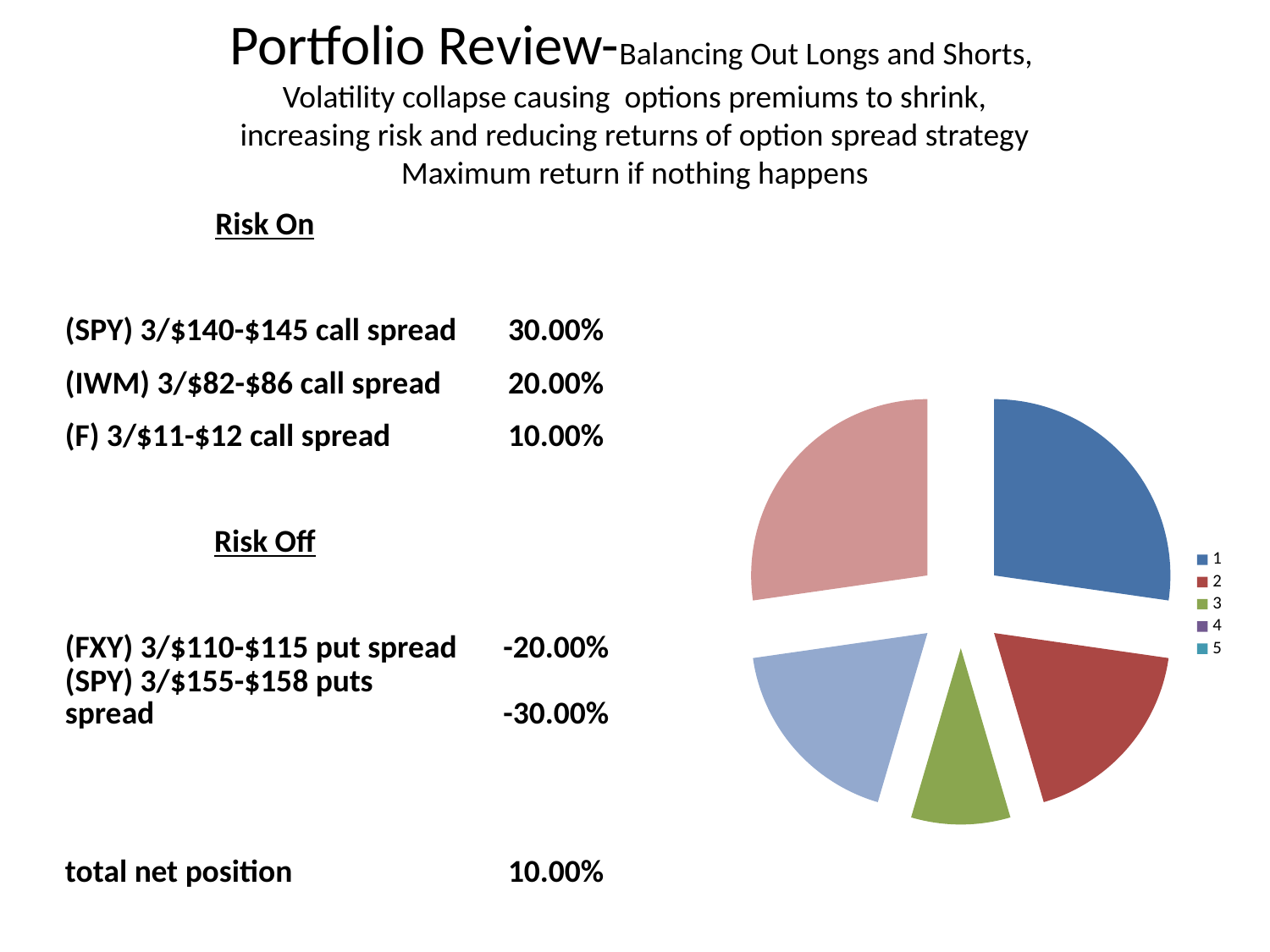

# Portfolio Review-Balancing Out Longs and Shorts, Volatility collapse causing  options premiums to shrink, increasing risk and reducing returns of option spread strategy Maximum return if nothing happens
| Risk On |  |
| --- | --- |
|  |  |
| (SPY) 3/$140-$145 call spread | 30.00% |
| (IWM) 3/$82-$86 call spread | 20.00% |
| (F) 3/$11-$12 call spread | 10.00% |
|  |  |
| Risk Off |  |
|  |  |
| (FXY) 3/$110-$115 put spread | -20.00% |
| (SPY) 3/$155-$158 puts spread | -30.00% |
|  |  |
|  |  |
| total net position | 10.00% |

### Chart

| Category | #REF! |
|---|---|